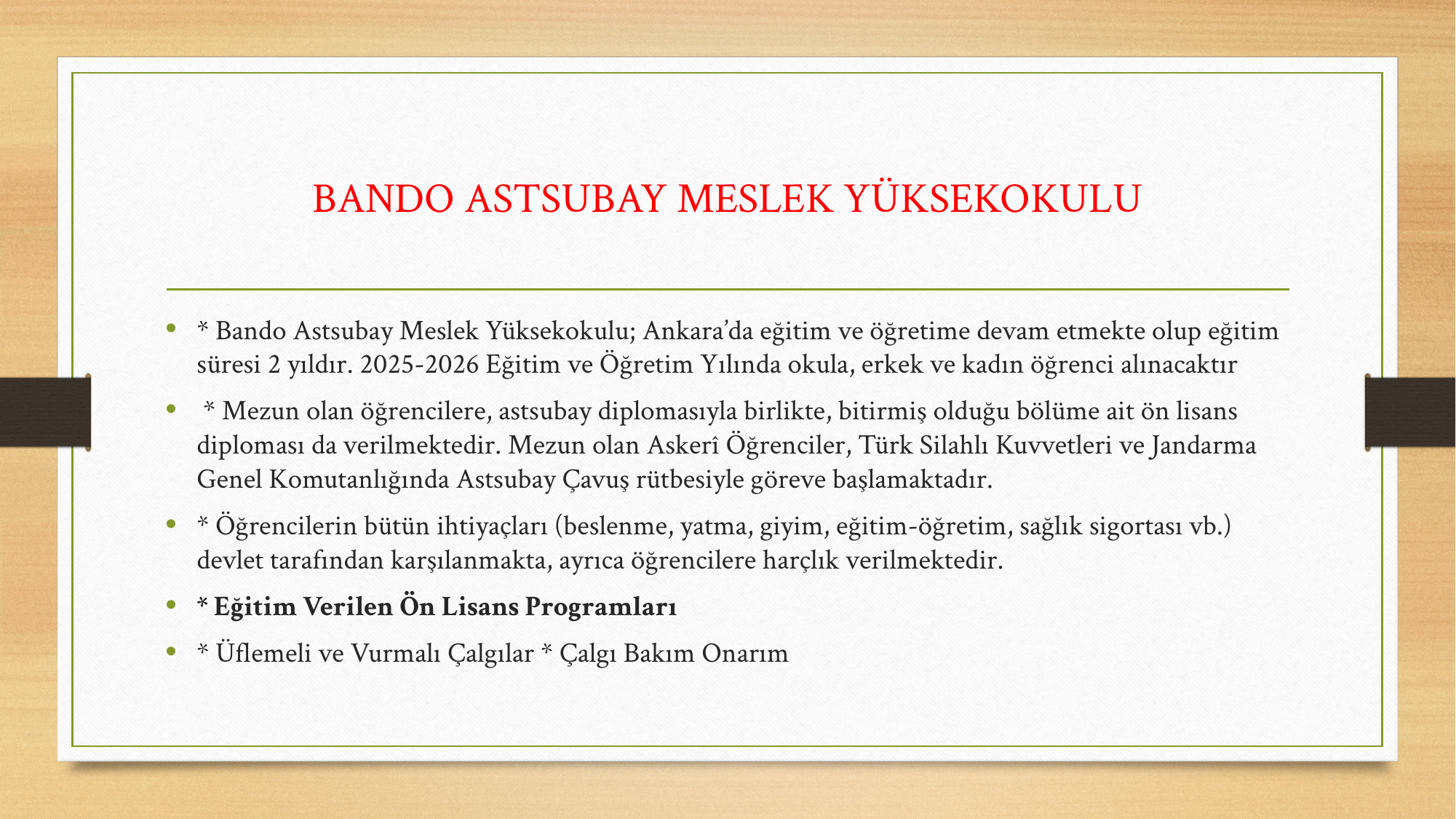

# BANDO ASTSUBAY MESLEK YÜKSEKOKULU
* Bando Astsubay Meslek Yüksekokulu; Ankara’da eğitim ve öğretime devam etmekte olup eğitim süresi 2 yıldır. 2025-2026 Eğitim ve Öğretim Yılında okula, erkek ve kadın öğrenci alınacaktır
 * Mezun olan öğrencilere, astsubay diplomasıyla birlikte, bitirmiş olduğu bölüme ait ön lisans diploması da verilmektedir. Mezun olan Askerî Öğrenciler, Türk Silahlı Kuvvetleri ve Jandarma Genel Komutanlığında Astsubay Çavuş rütbesiyle göreve başlamaktadır.
* Öğrencilerin bütün ihtiyaçları (beslenme, yatma, giyim, eğitim-öğretim, sağlık sigortası vb.) devlet tarafından karşılanmakta, ayrıca öğrencilere harçlık verilmektedir.
* Eğitim Verilen Ön Lisans Programları
* Üflemeli ve Vurmalı Çalgılar * Çalgı Bakım Onarım